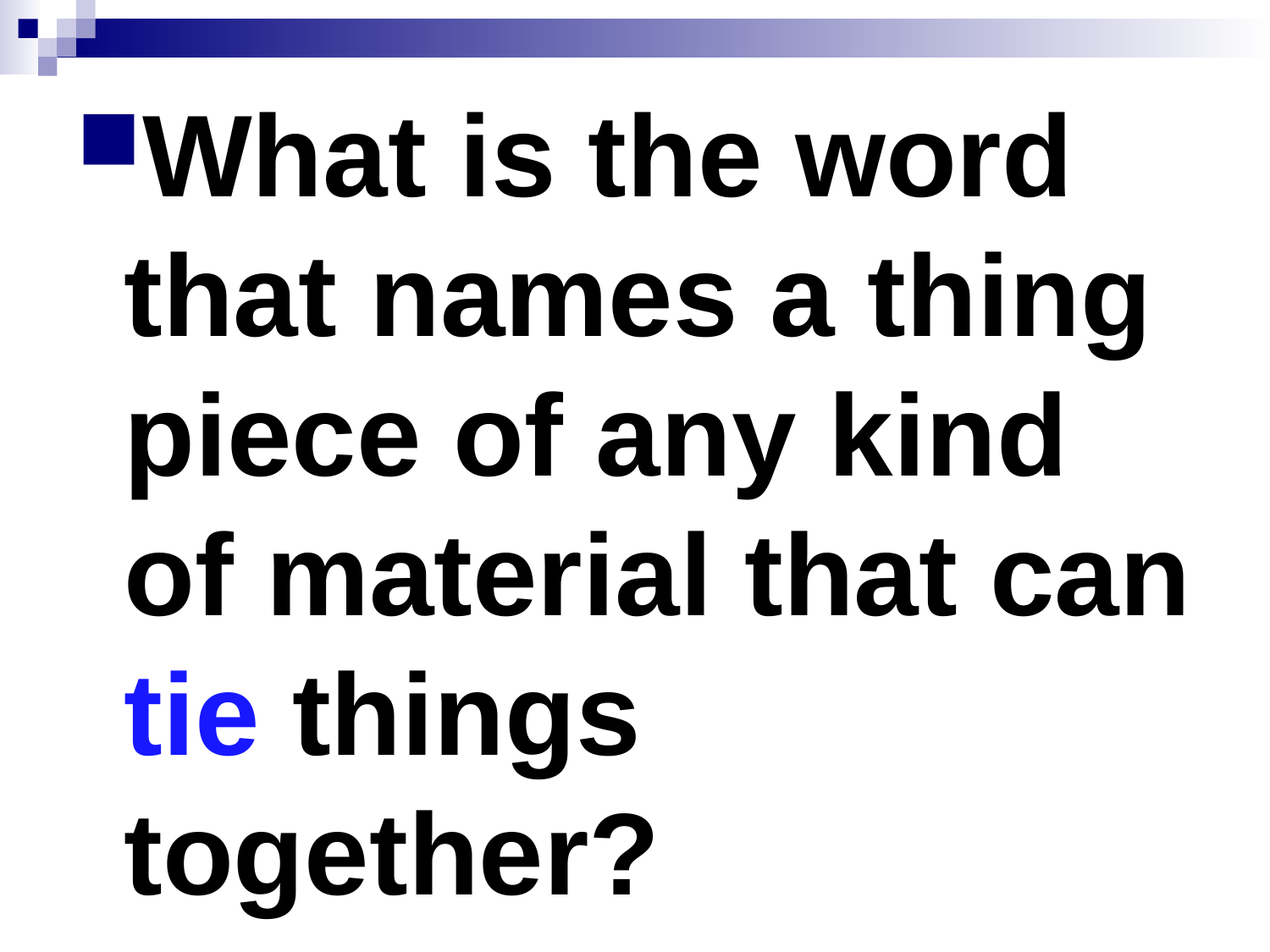

What is the word that names a thing piece of any kind of material that can tie things together?
#